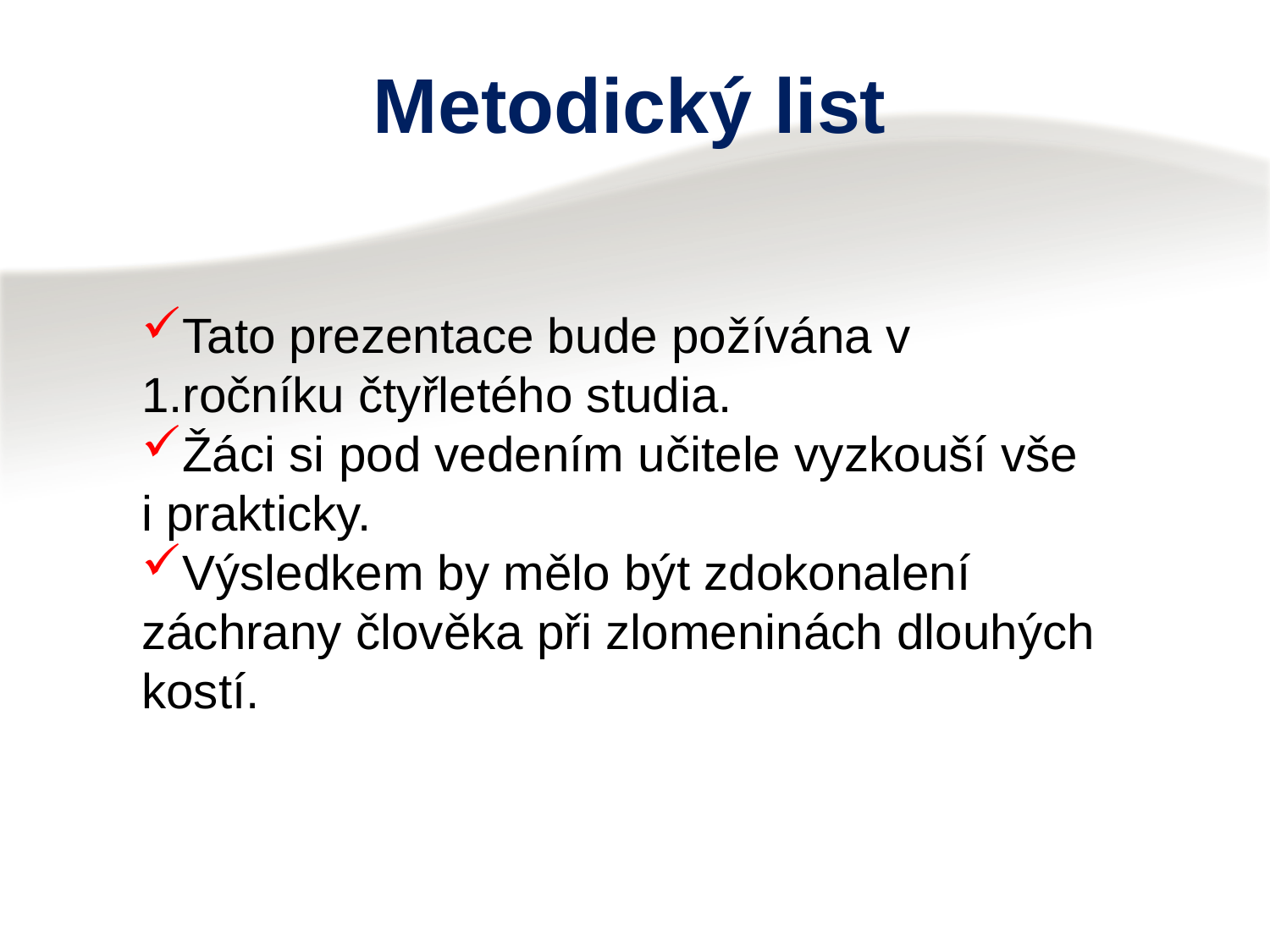

Metodický list
Tato prezentace bude požívána v 1.ročníku čtyřletého studia.
Žáci si pod vedením učitele vyzkouší vše i prakticky.
Výsledkem by mělo být zdokonalení záchrany člověka při zlomeninách dlouhých kostí.